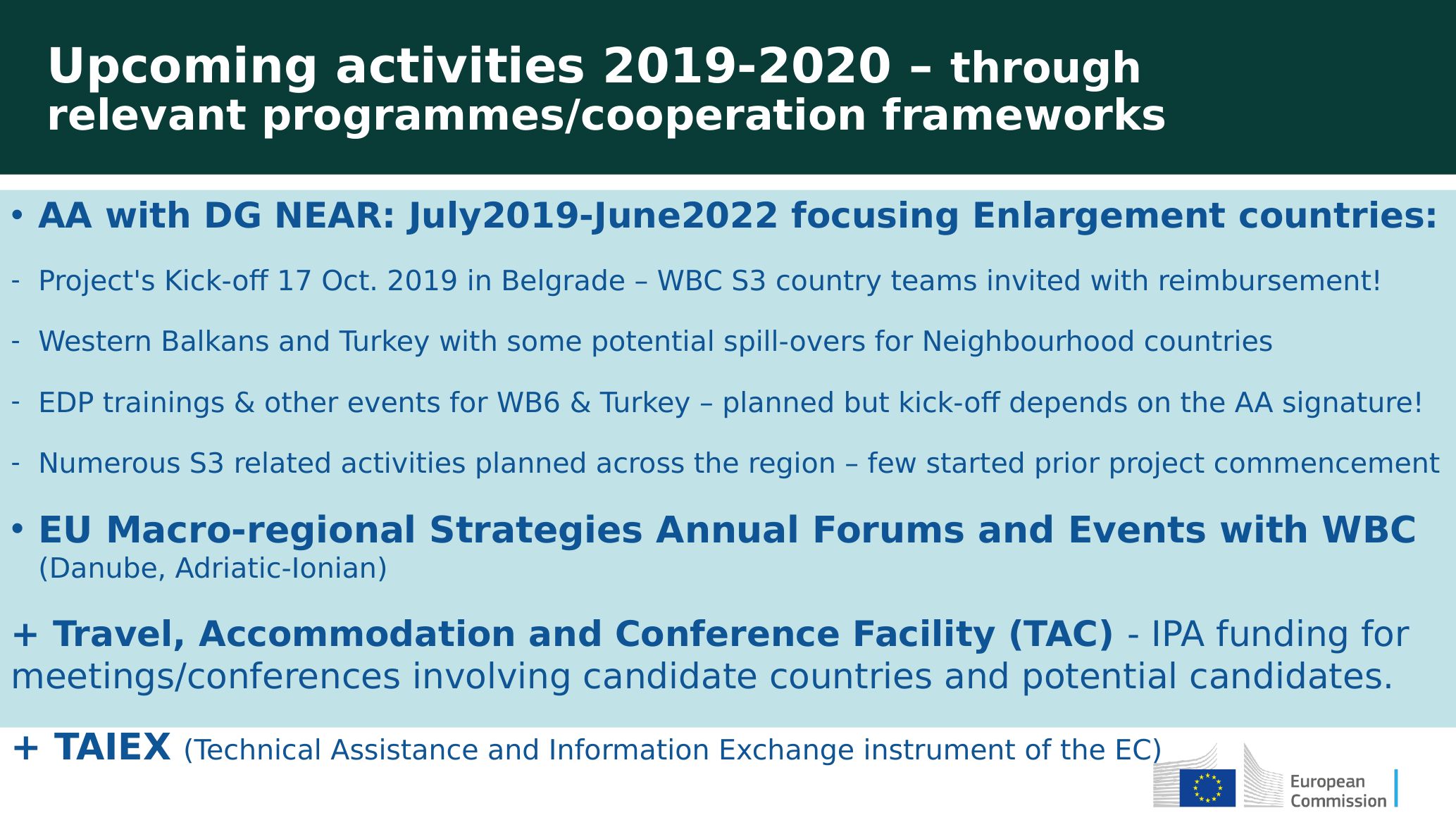

Upcoming activities 2019-2020 – through relevant programmes/cooperation frameworks

AA with DG NEAR: July2019-June2022 focusing Enlargement countries:
Project's Kick-off 17 Oct. 2019 in Belgrade – WBC S3 country teams invited with reimbursement!
Western Balkans and Turkey with some potential spill-overs for Neighbourhood countries
EDP trainings & other events for WB6 & Turkey – planned but kick-off depends on the AA signature!
Numerous S3 related activities planned across the region – few started prior project commencement
EU Macro-regional Strategies Annual Forums and Events with WBC (Danube, Adriatic-Ionian)
+ Travel, Accommodation and Conference Facility (TAC) - IPA funding for meetings/conferences involving candidate countries and potential candidates.
+ TAIEX (Technical Assistance and Information Exchange instrument of the EC)